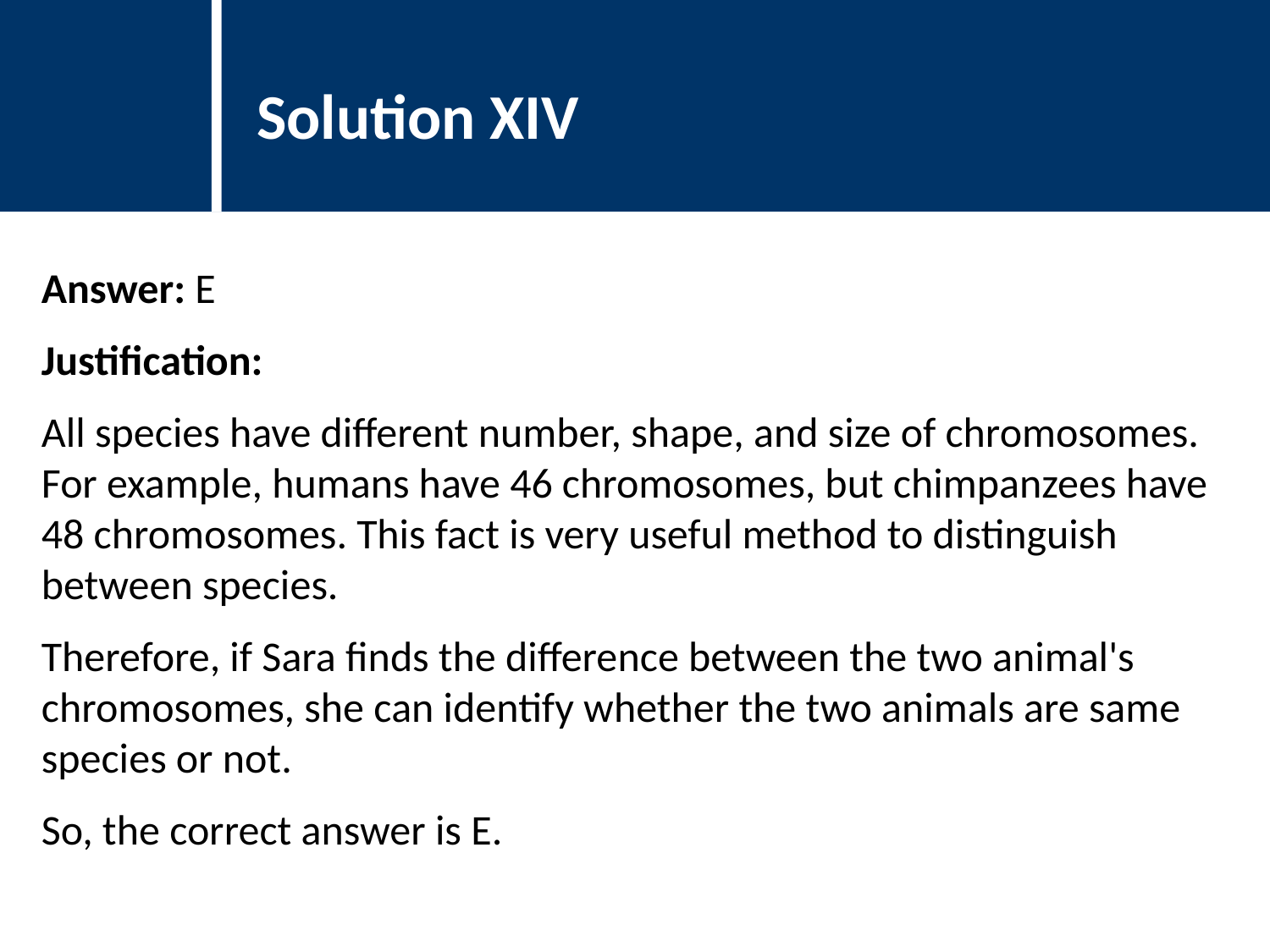

Solution XIV
Answer: E
Justification:
All species have different number, shape, and size of chromosomes. For example, humans have 46 chromosomes, but chimpanzees have 48 chromosomes. This fact is very useful method to distinguish between species.
Therefore, if Sara finds the difference between the two animal's chromosomes, she can identify whether the two animals are same species or not.
So, the correct answer is E.